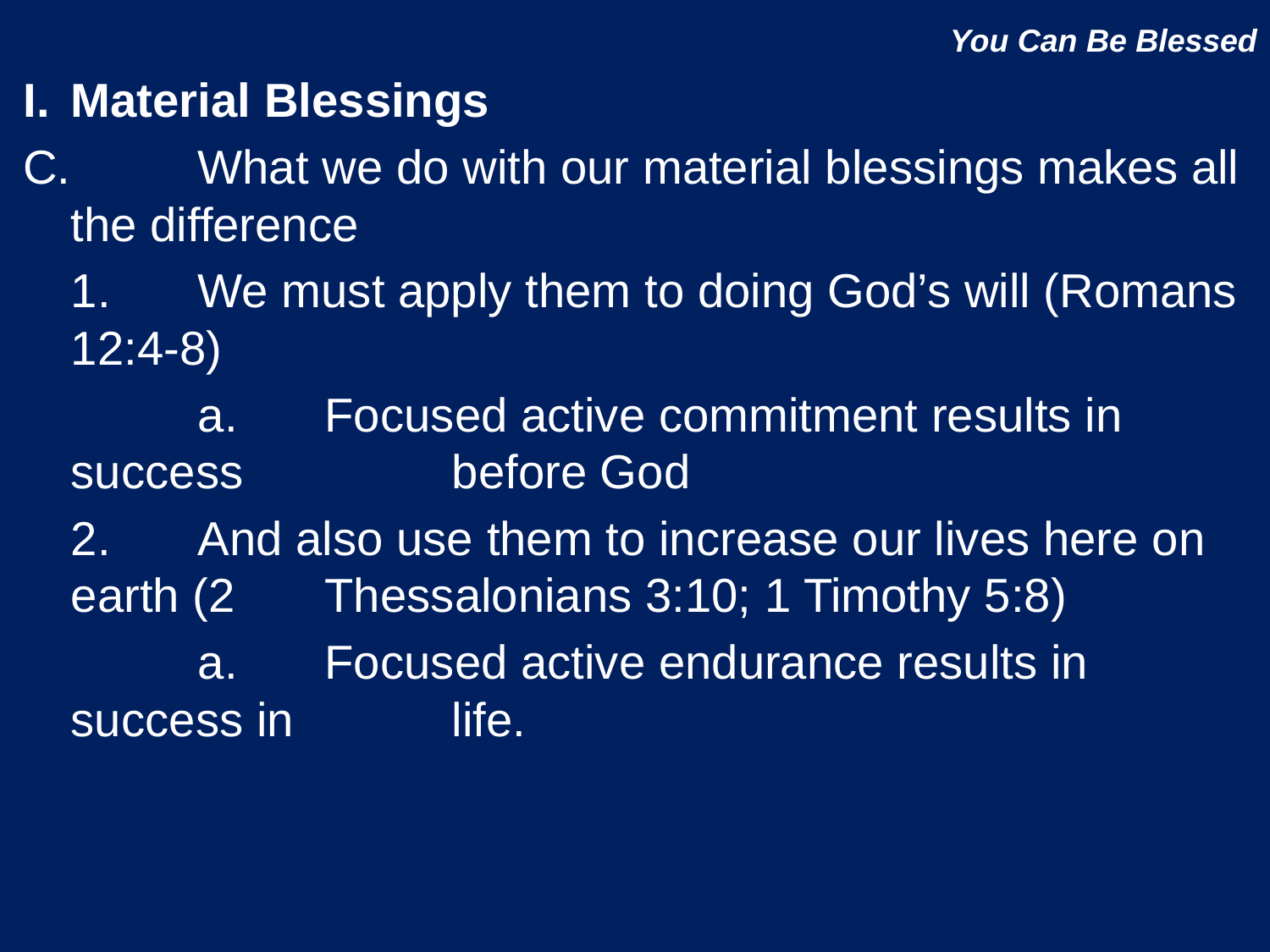

# You Can Be Blessed
I.	Material Blessings
C.	What we do with our material blessings makes all the difference
	1.	We must apply them to doing God’s will (Romans 12:4-8)
		a.	Focused active commitment results in success 		before God
	2.	And also use them to increase our lives here on earth (2 	Thessalonians 3:10; 1 Timothy 5:8)
		a.	Focused active endurance results in success in 		life.